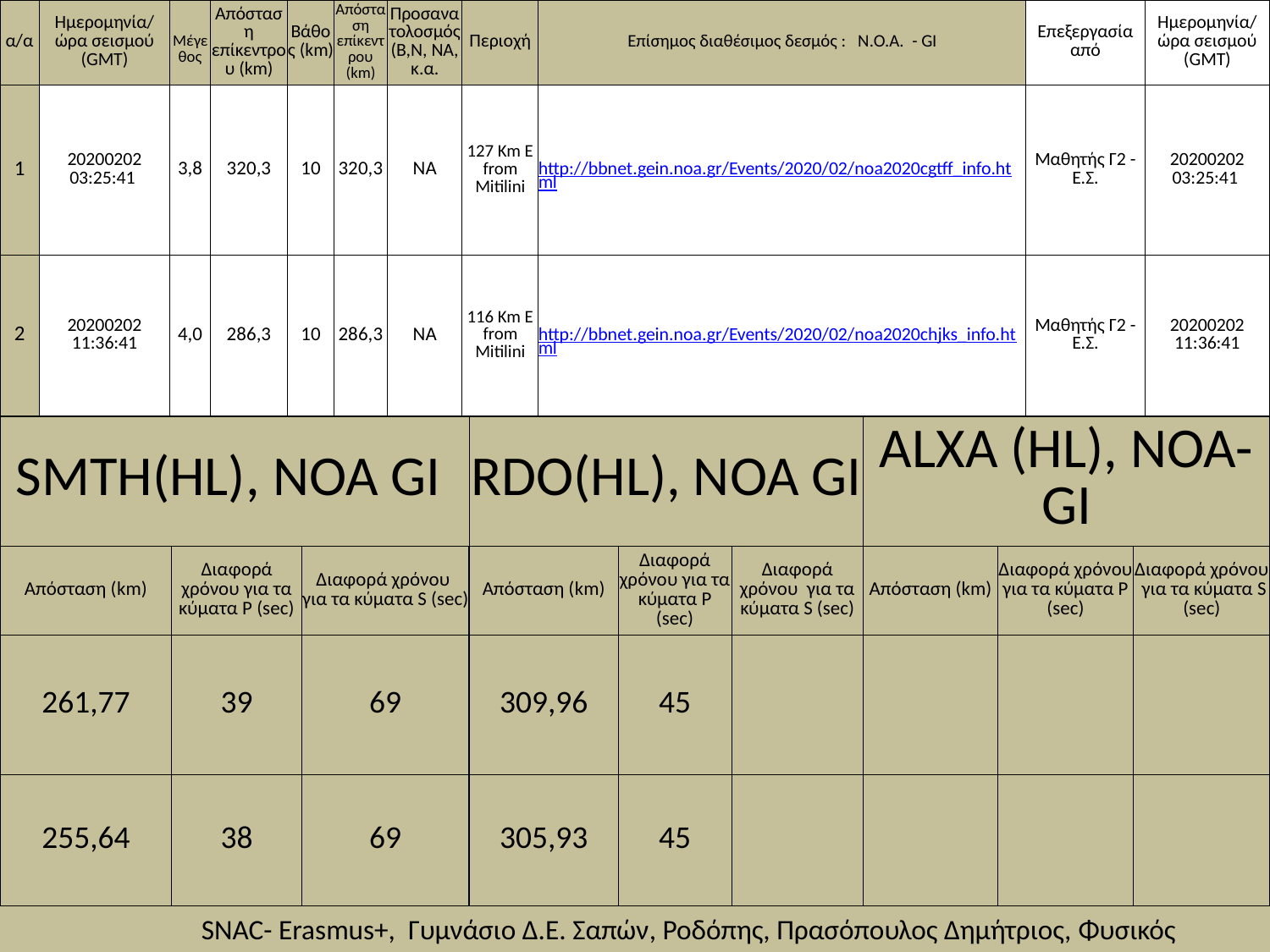

| α/α | Ημερομηνία/ώρα σεισμού (GMT) | Μέγεθος | Απόσταση επίκεντρου (km) | Βάθος (km) | Απόσταση επίκεντρου (km) | Προσανατολοσμός (Β,Ν, ΝΑ, κ.α. | Περιοχή | Επίσημος διαθέσιμος δεσμός : Ν.Ο.Α. - GI | Επεξεργασία από | Ημερομηνία/ώρα σεισμού (GMT) |
| --- | --- | --- | --- | --- | --- | --- | --- | --- | --- | --- |
| 1 | 20200202 03:25:41 | 3,8 | 320,3 | 10 | 320,3 | ΝΑ | 127 Km E from Mitilini | http://bbnet.gein.noa.gr/Events/2020/02/noa2020cgtff\_info.html | Μαθητής Γ2 -Ε.Σ. | 20200202 03:25:41 |
| 2 | 20200202 11:36:41 | 4,0 | 286,3 | 10 | 286,3 | ΝΑ | 116 Km E from Mitilini | http://bbnet.gein.noa.gr/Events/2020/02/noa2020chjks\_info.html | Μαθητής Γ2 -Ε.Σ. | 20200202 11:36:41 |
| SMTH(HL), ΝΟΑ GI |  |  | RDO(HL), NOA GI |  |  | ALXA (HL), NOA-GI |  |  |
| --- | --- | --- | --- | --- | --- | --- | --- | --- |
| Απόσταση (km) | Διαφορά χρόνου για τα κύματα P (sec) | Διαφορά χρόνου για τα κύματα S (sec) | Απόσταση (km) | Διαφορά χρόνου για τα κύματα P (sec) | Διαφορά χρόνου για τα κύματα S (sec) | Απόσταση (km) | Διαφορά χρόνου για τα κύματα P (sec) | Διαφορά χρόνου για τα κύματα S (sec) |
| 261,77 | 39 | 69 | 309,96 | 45 |  |  |  |  |
| 255,64 | 38 | 69 | 305,93 | 45 |  |  |  |  |
SNAC- Erasmus+,  Γυμνάσιο Δ.Ε. Σαπών, Ροδόπης, Πρασόπουλος Δημήτριος, Φυσικός